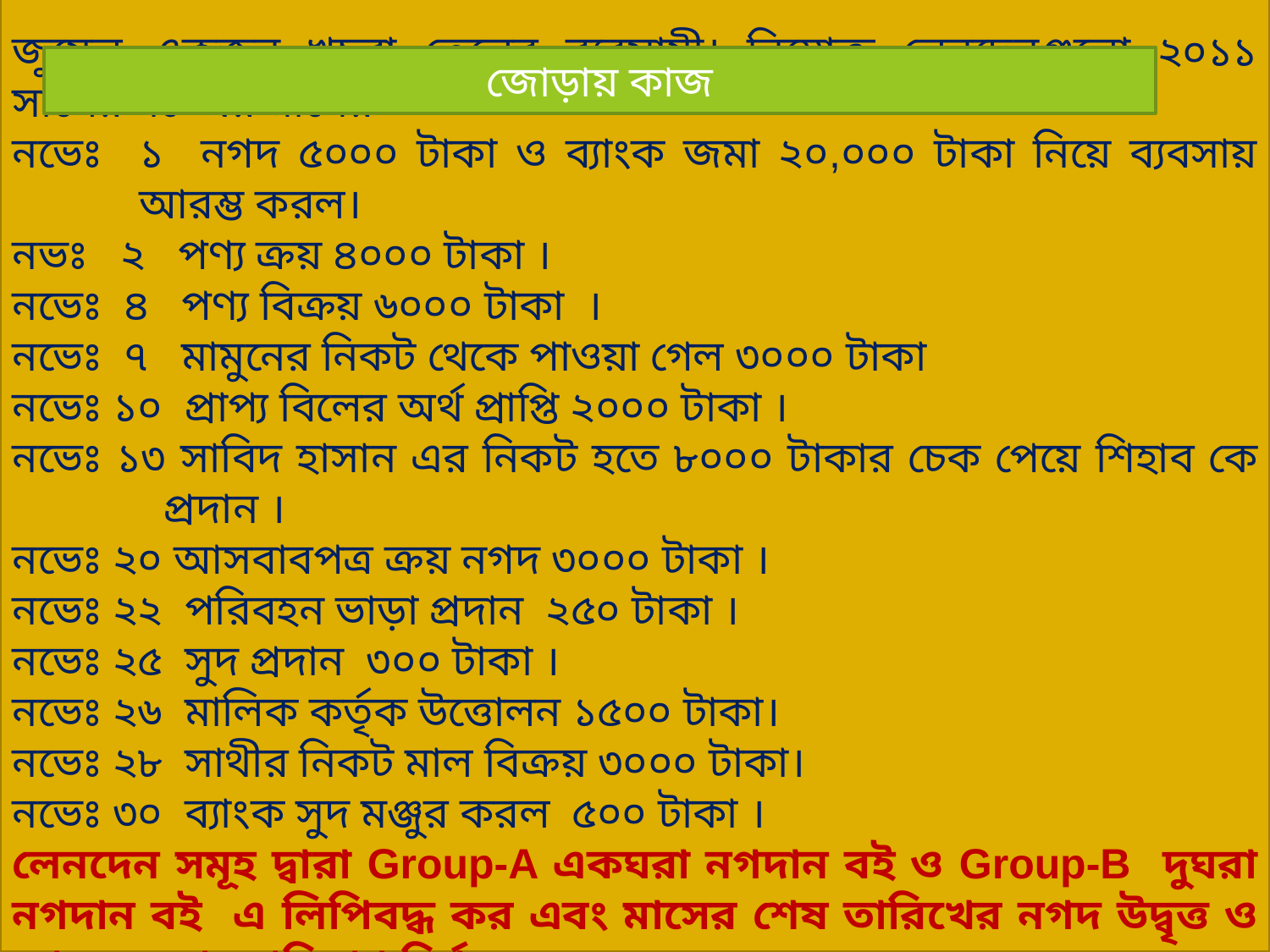

জুয়েল একজন খুচরা তেলের ব্যবসায়ী। নিম্নোক্ত লেনদেনগুলো ২০১১ সালের নভেম্বর মাসের  ----
নভেঃ  ১  নগদ ৫০০০ টাকা ও ব্যাংক জমা ২০,০০০ টাকা নিয়ে ব্যবসায় আরম্ভ করল।
নভঃ   ২   পণ্য ক্রয় ৪০০০ টাকা ।
নভেঃ  ৪   পণ্য বিক্রয় ৬০০০ টাকা  ।
নভেঃ  ৭   মামুনের নিকট থেকে পাওয়া গেল ৩০০০ টাকা
নভেঃ ১০  প্রাপ্য বিলের অর্থ প্রাপ্তি ২০০০ টাকা ।
নভেঃ ১৩ সাবিদ হাসান এর নিকট হতে ৮০০০ টাকার চেক পেয়ে শিহাব কে প্রদান ।
নভেঃ ২০ আসবাবপত্র ক্রয় নগদ ৩০০০ টাকা ।
নভেঃ ২২  পরিবহন ভাড়া প্রদান  ২৫০ টাকা ।
নভেঃ ২৫  সুদ প্রদান  ৩০০ টাকা ।
নভেঃ ২৬  মালিক কর্তৃক উত্তোলন ১৫০০ টাকা।
নভেঃ ২৮  সাথীর নিকট মাল বিক্রয় ৩০০০ টাকা।
নভেঃ ৩০  ব্যাংক সুদ মঞ্জুর করল  ৫০০ টাকা ।
লেনদেন সমূহ দ্বারা Group-A একঘরা নগদান বই ও Group-B  দুঘরা নগদান বই  এ লিপিবদ্ধ কর এবং মাসের শেষ তারিখের নগদ উদ্বৃত্ত ও ব্যাংক জমার পরিমাণ নির্ণয় কর।

জোড়ায় কাজ